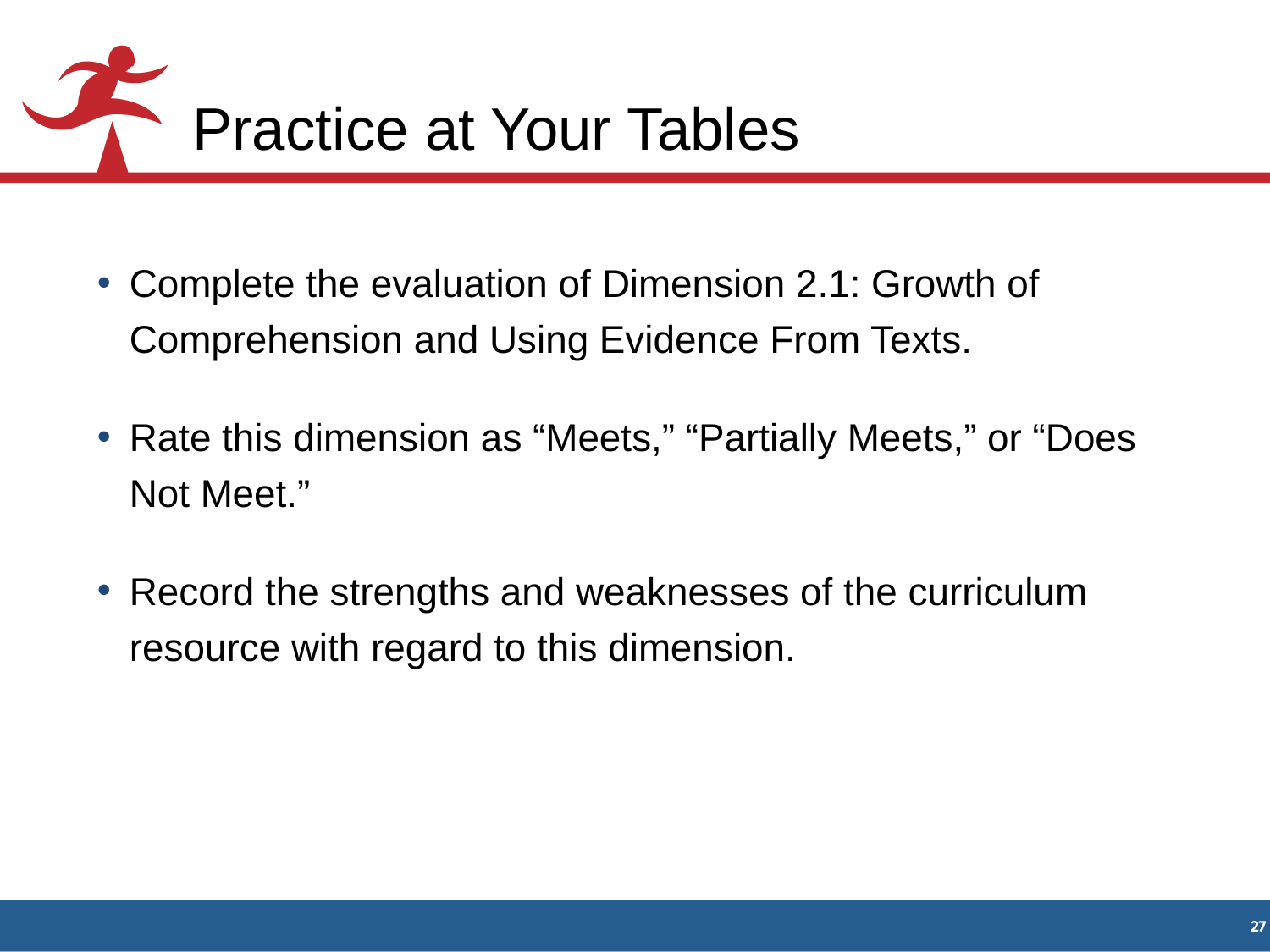

# Practice at Your Tables
Complete the evaluation of Dimension 2.1: Growth of Comprehension and Using Evidence From Texts.
Rate this dimension as “Meets,” “Partially Meets,” or “Does Not Meet.”
Record the strengths and weaknesses of the curriculum resource with regard to this dimension.